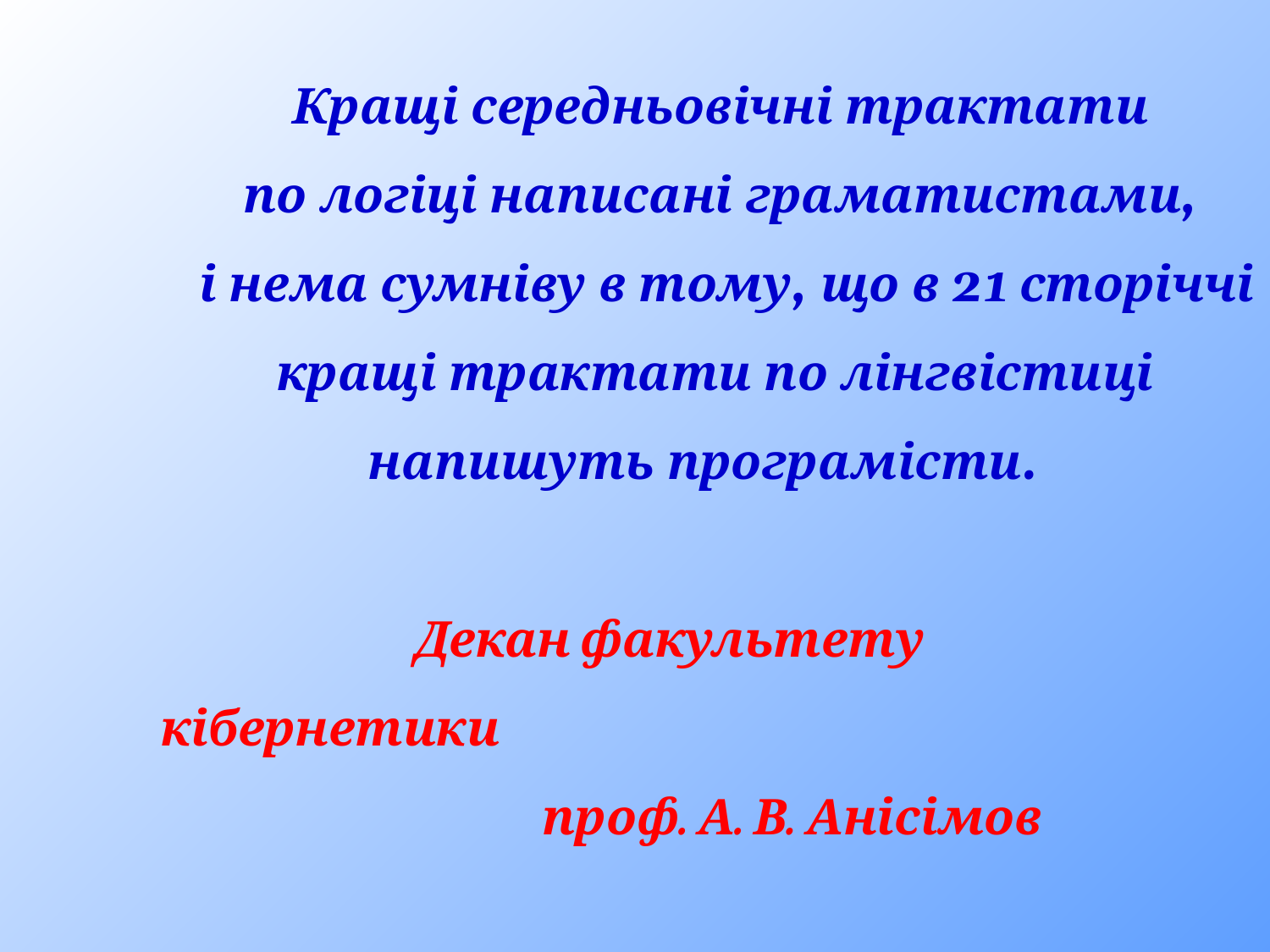

Кращі середньовічні трактати
по логіці написані граматистами,
і нема сумніву в тому, що в 21 сторіччі  кращі трактати по лінгвістиці напишуть програмісти.

		Декан факультету кібернетики
   			проф. А. В. Анісімов